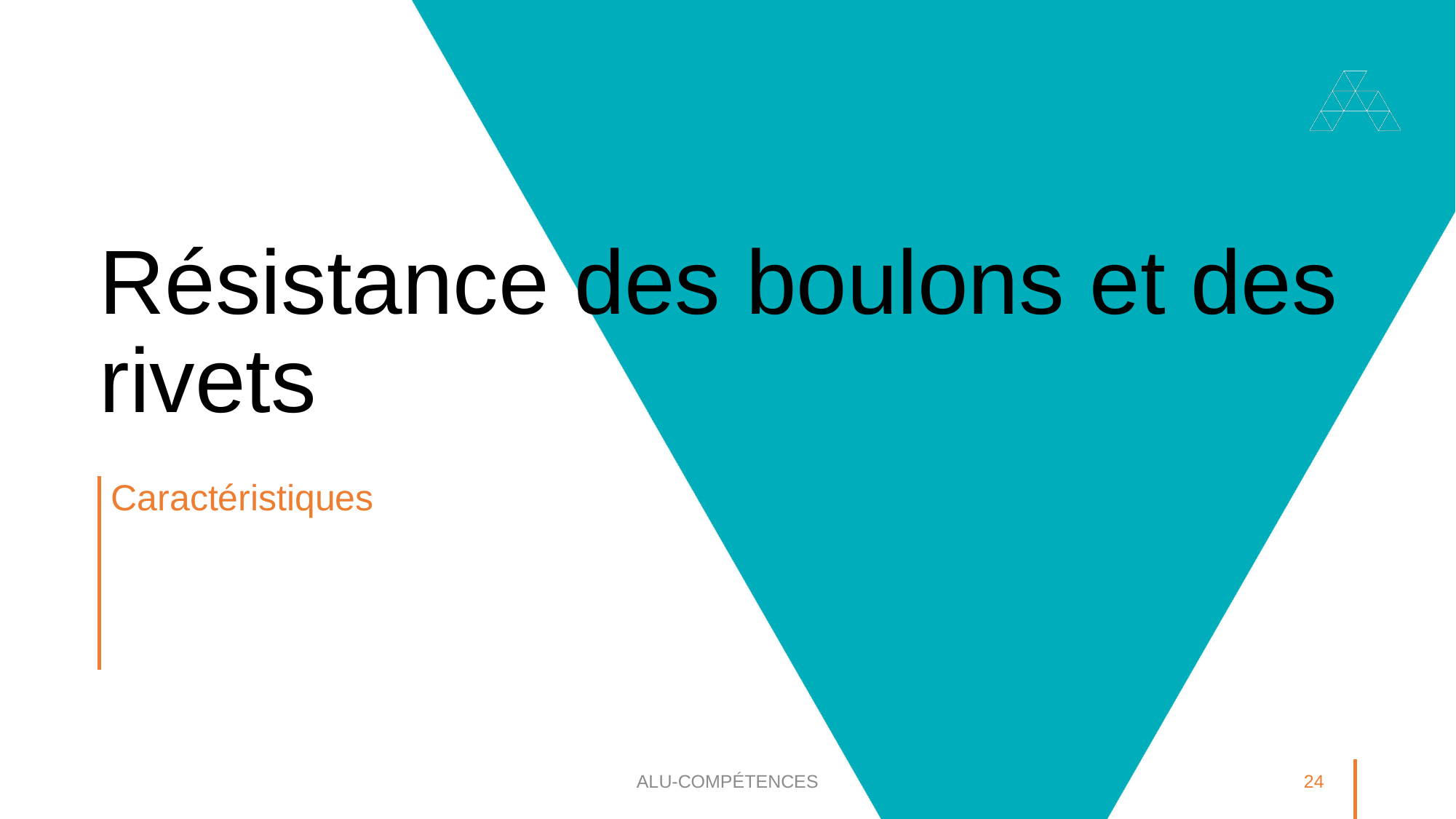

# Résistance des boulons et des rivets
Caractéristiques
ALU-COMPÉTENCES
24